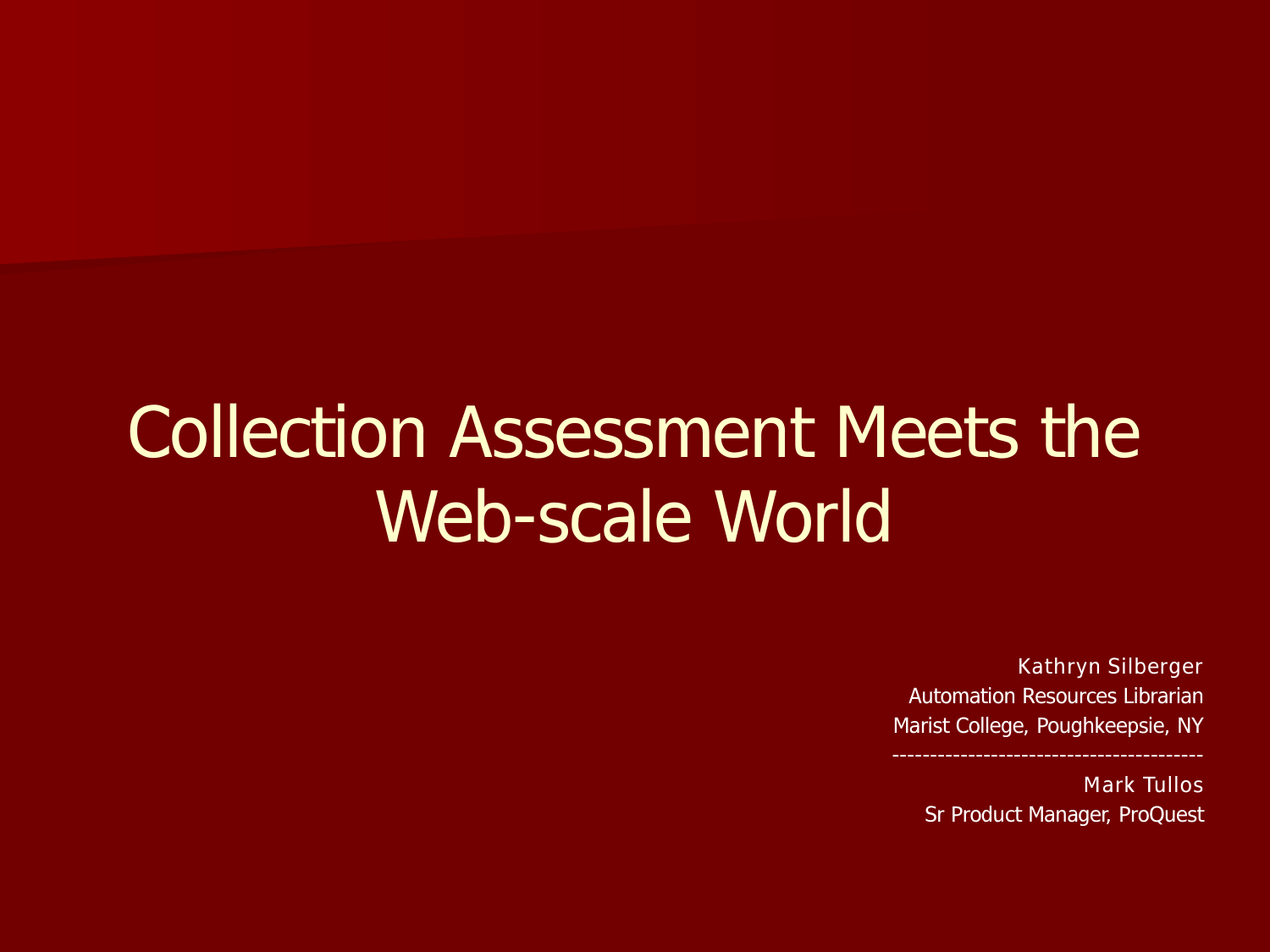

# Collection Assessment Meets the Web-scale World
Kathryn Silberger
Automation Resources Librarian
Marist College, Poughkeepsie, NY
-----------------------------------------
Mark Tullos
Sr Product Manager, ProQuest